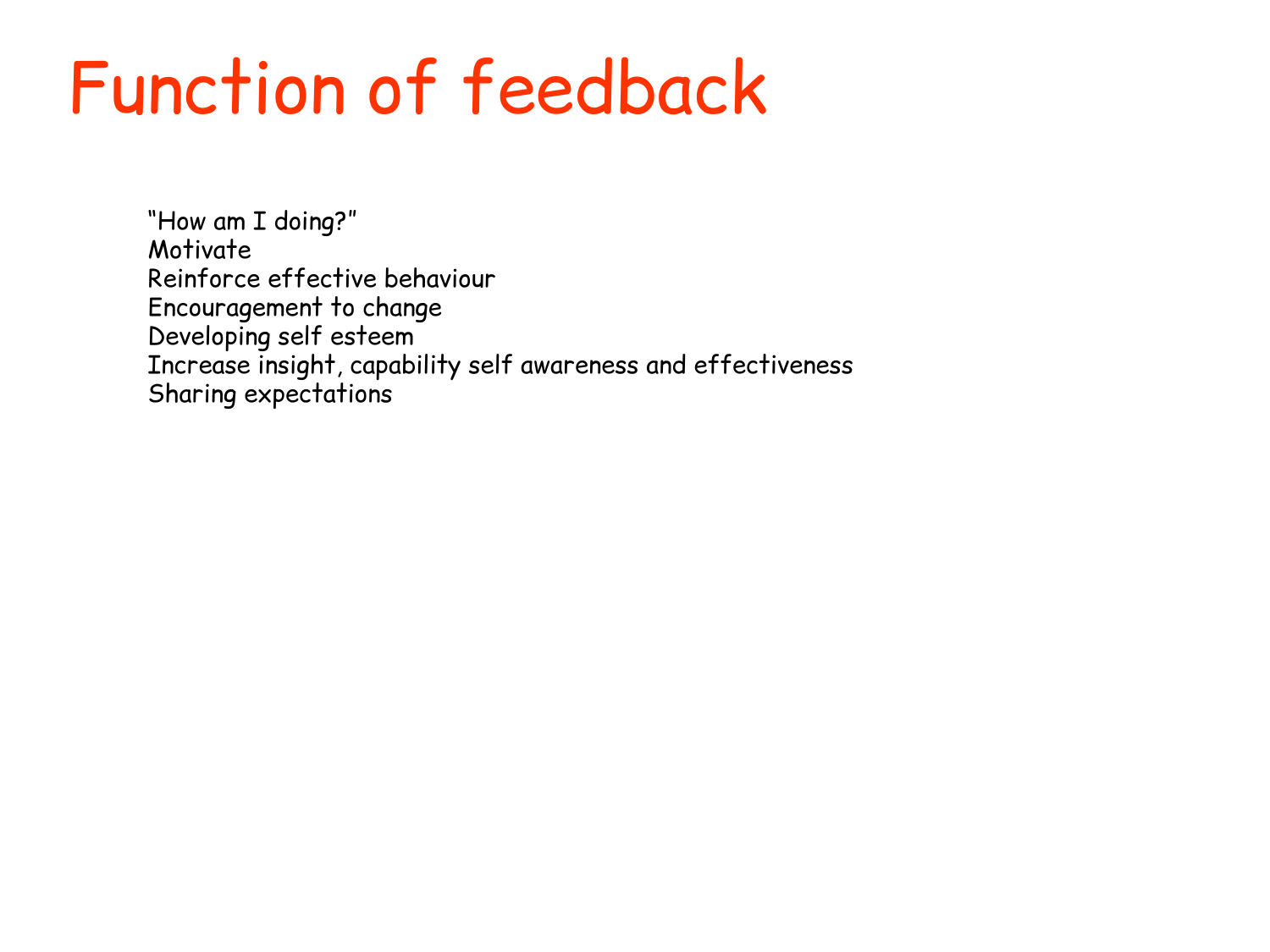

# Function of feedback
“How am I doing?”
Motivate
Reinforce effective behaviour
Encouragement to change
Developing self esteem
Increase insight, capability self awareness and effectiveness
Sharing expectations